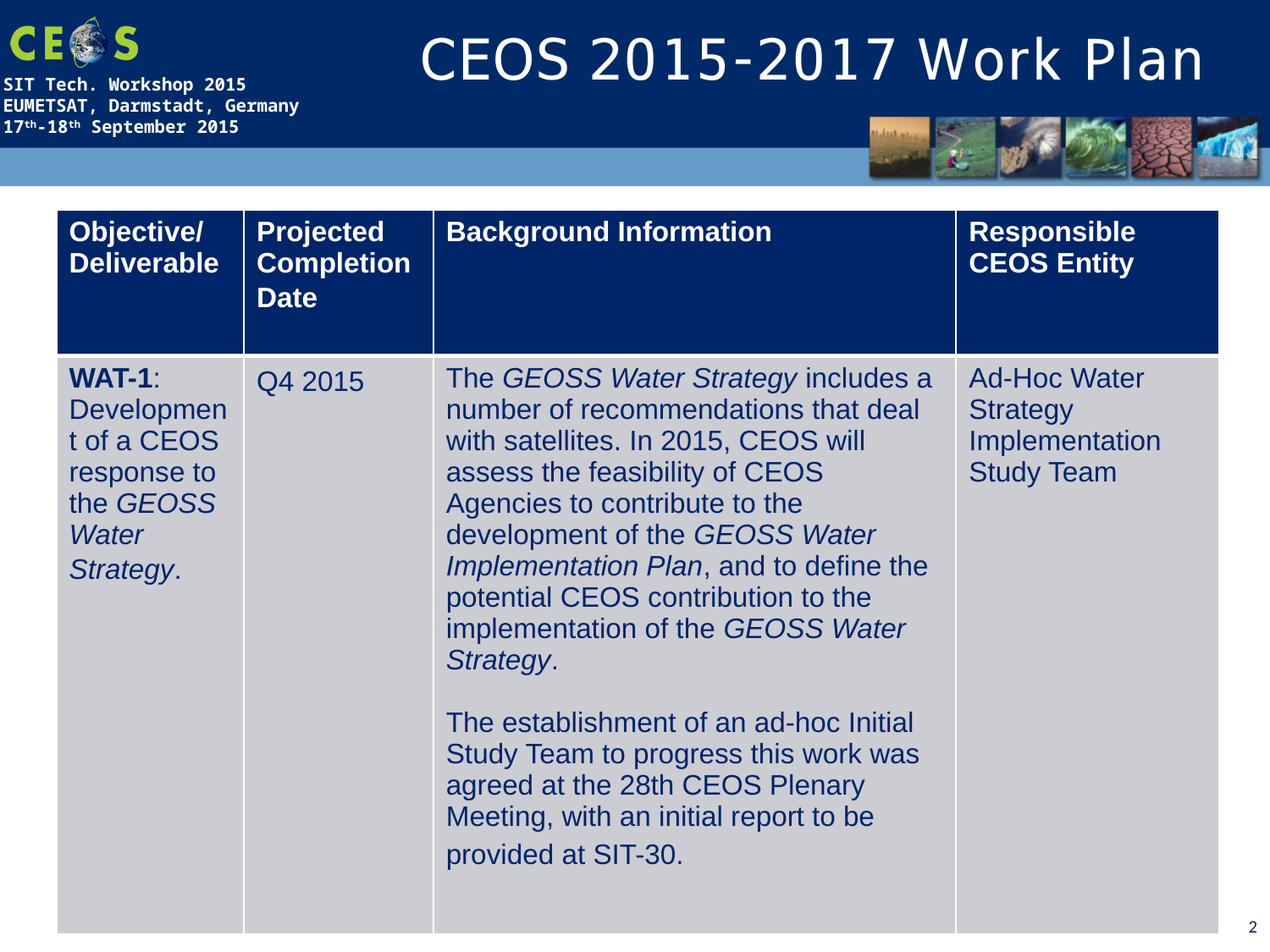

CEOS 2015-2017 Work Plan
| Objective/Deliverable | Projected Completion Date | Background Information | Responsible CEOS Entity |
| --- | --- | --- | --- |
| WAT-1: Development of a CEOS response to the GEOSS Water Strategy. | Q4 2015 | The GEOSS Water Strategy includes a number of recommendations that deal with satellites. In 2015, CEOS will assess the feasibility of CEOS Agencies to contribute to the development of the GEOSS Water Implementation Plan, and to define the potential CEOS contribution to the implementation of the GEOSS Water Strategy. The establishment of an ad-hoc Initial Study Team to progress this work was agreed at the 28th CEOS Plenary Meeting, with an initial report to be provided at SIT-30. | Ad-Hoc Water Strategy Implementation Study Team |
2